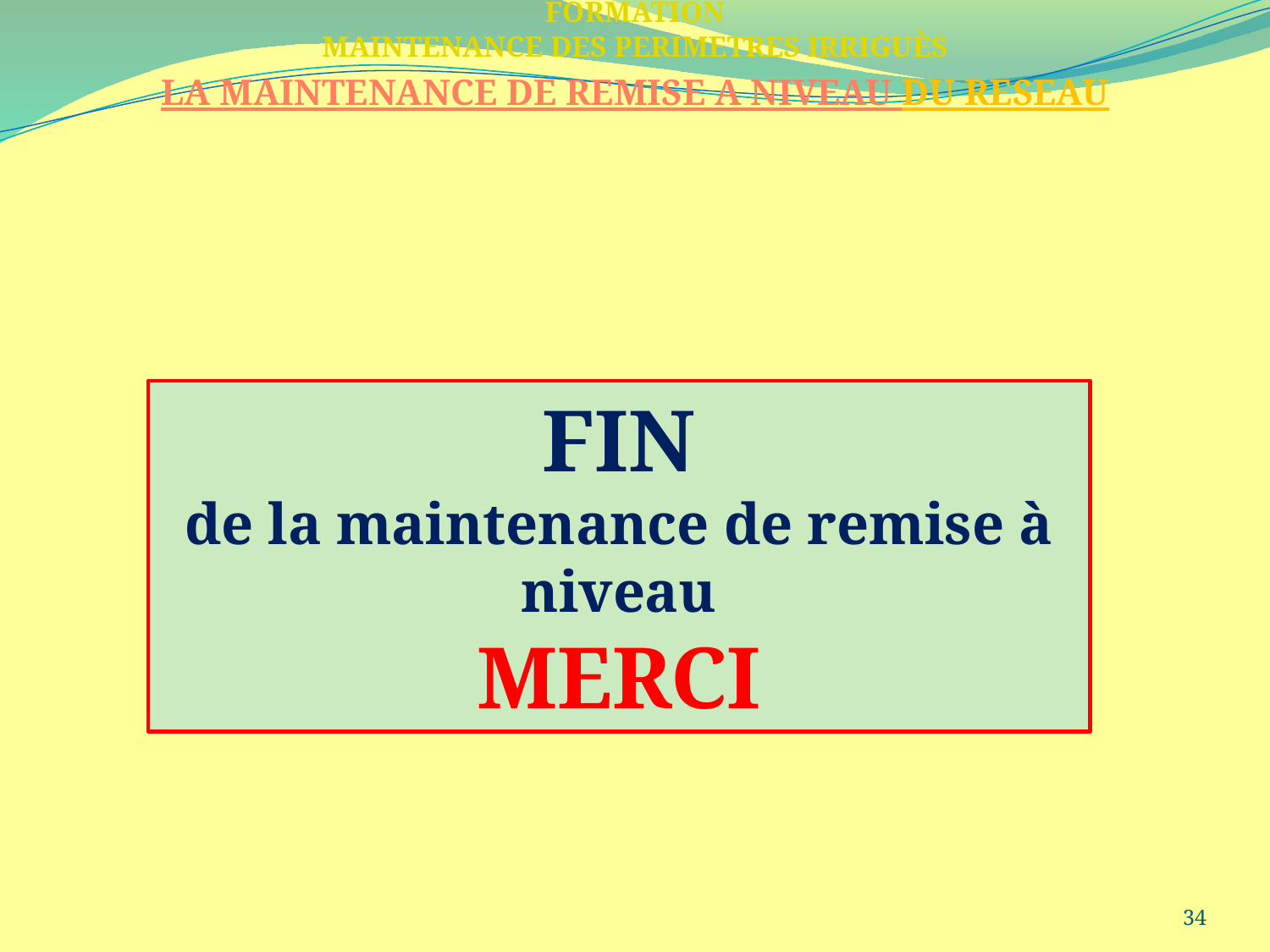

FORMATION
MAINTENANCE DES PERIMETRES IRRIGUÈS
LA MAINTENANCE DE REMISE A NIVEAU DU RESEAU
FIN
de la maintenance de remise à niveau
MERCI
34